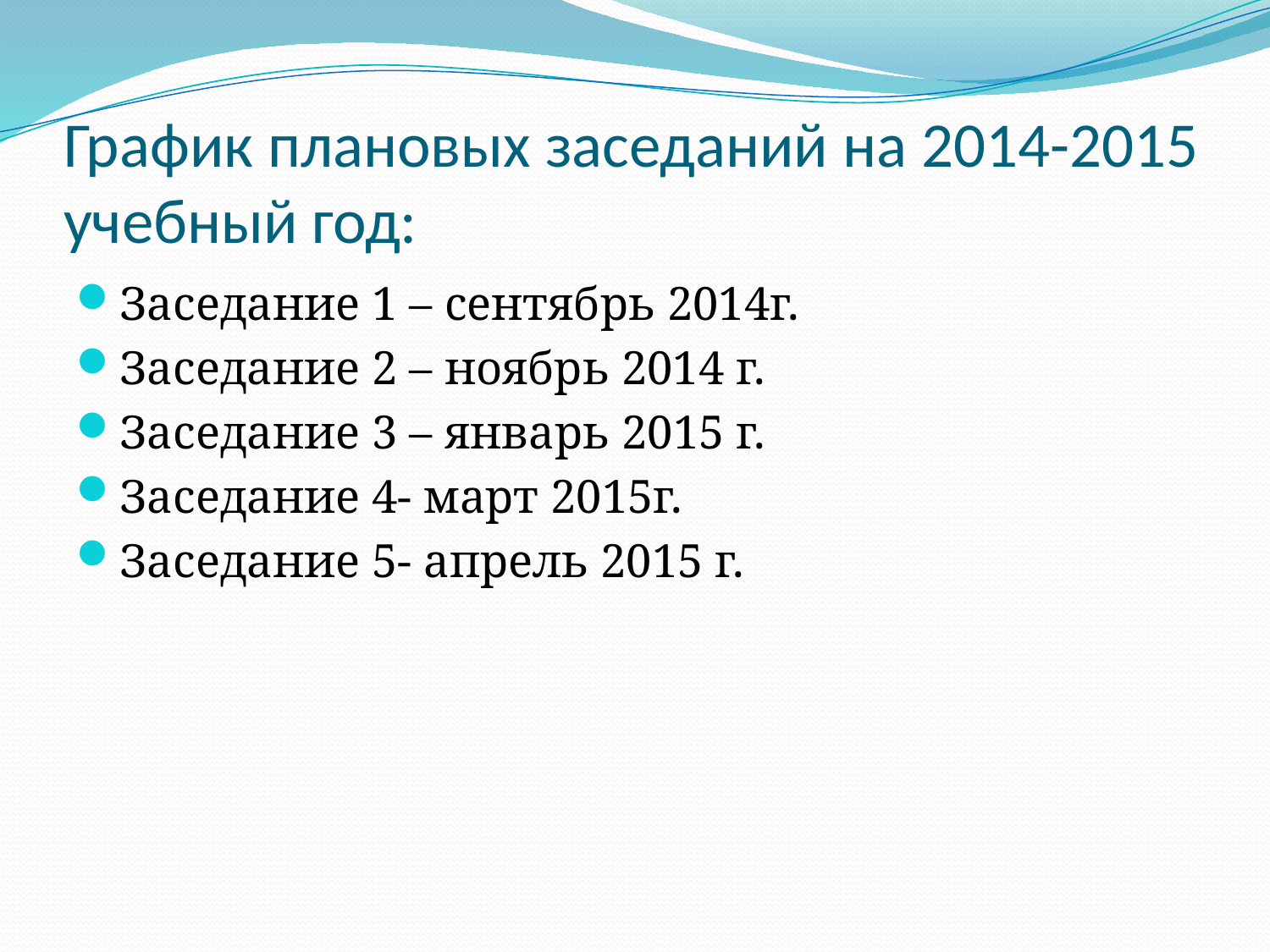

# График плановых заседаний на 2014-2015 учебный год:
Заседание 1 – сентябрь 2014г.
Заседание 2 – ноябрь 2014 г.
Заседание 3 – январь 2015 г.
Заседание 4- март 2015г.
Заседание 5- апрель 2015 г.